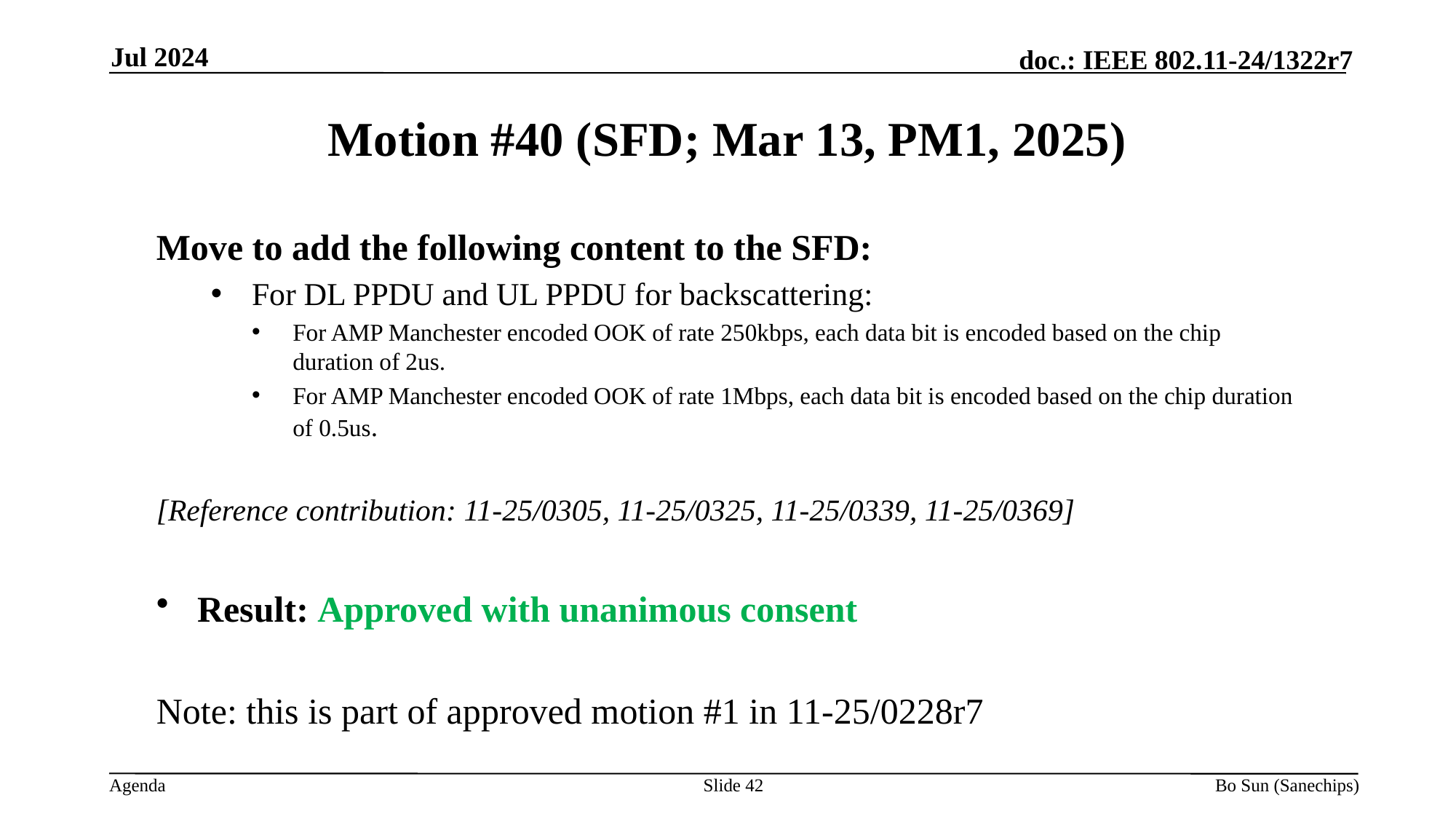

Jul 2024
Motion #40 (SFD; Mar 13, PM1, 2025)
Move to add the following content to the SFD:
For DL PPDU and UL PPDU for backscattering:
For AMP Manchester encoded OOK of rate 250kbps, each data bit is encoded based on the chip duration of 2us.
For AMP Manchester encoded OOK of rate 1Mbps, each data bit is encoded based on the chip duration of 0.5us.

[Reference contribution: 11-25/0305, 11-25/0325, 11-25/0339, 11-25/0369]

Result: Approved with unanimous consent

Note: this is part of approved motion #1 in 11-25/0228r7
Slide 42
Bo Sun (Sanechips)